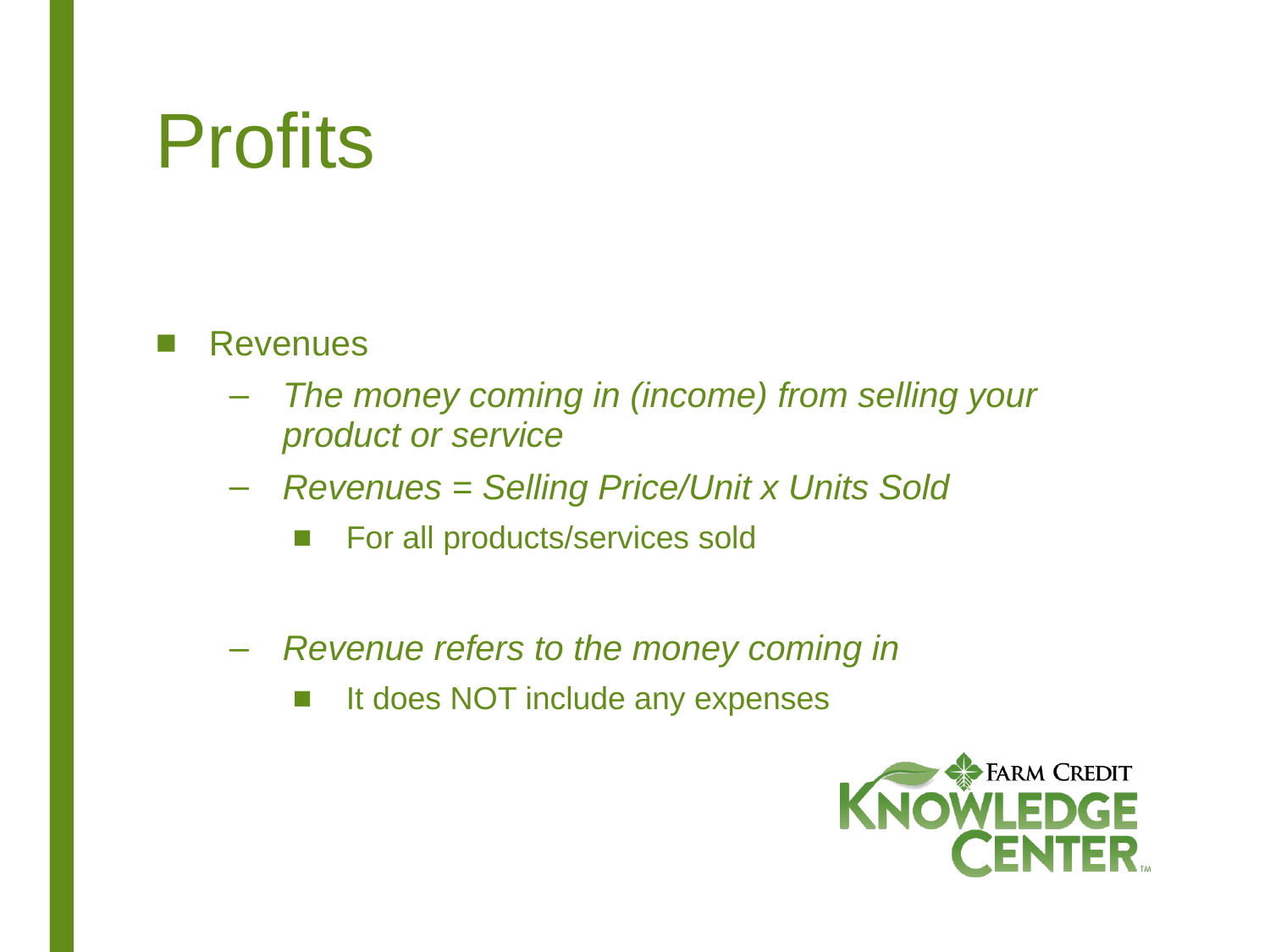

# Profits
Revenues
The money coming in (income) from selling your product or service
Revenues = Selling Price/Unit x Units Sold
For all products/services sold

Revenue refers to the money coming in
It does NOT include any expenses